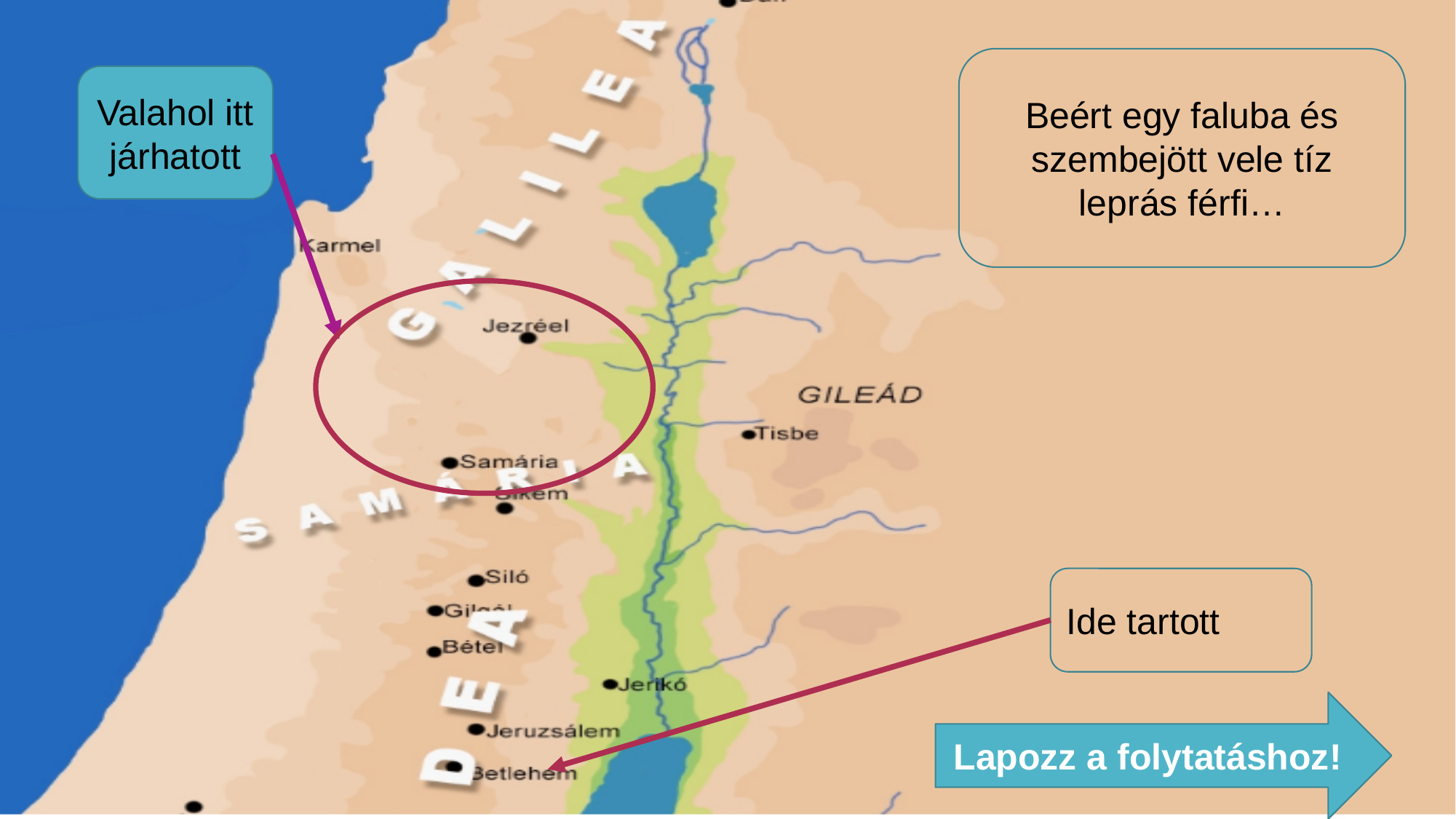

Beért egy faluba és szembejött vele tíz leprás férfi…
Valahol itt járhatott

Ide tartott
Lapozz a folytatáshoz!